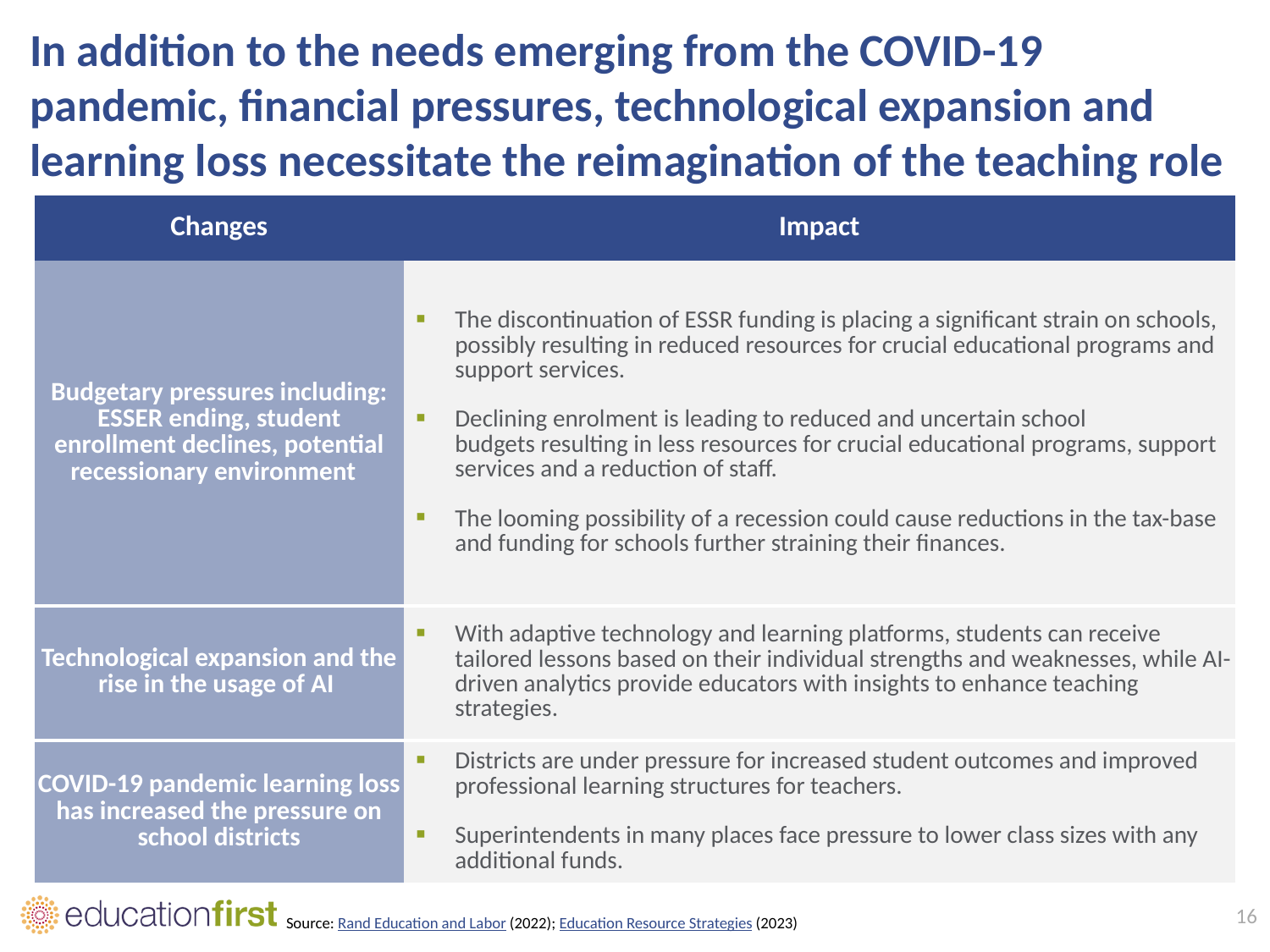

# In addition to the needs emerging from the COVID-19 pandemic, financial pressures, technological expansion and learning loss necessitate the reimagination of the teaching role
| Changes | Impact |
| --- | --- |
| Budgetary pressures including: ESSER ending, student enrollment declines, potential recessionary environment | The discontinuation of ESSR funding is placing a significant strain on schools, possibly resulting in reduced resources for crucial educational programs and support services. Declining enrolment is leading to reduced and uncertain school budgets resulting in less resources for crucial educational programs, support services and a reduction of staff. The looming possibility of a recession could cause reductions in the tax-base and funding for schools further straining their finances. |
| Technological expansion and the rise in the usage of AI | With adaptive technology and learning platforms, students can receive tailored lessons based on their individual strengths and weaknesses, while AI-driven analytics provide educators with insights to enhance teaching strategies. |
| COVID-19 pandemic learning loss has increased the pressure on school districts | Districts are under pressure for increased student outcomes and improved professional learning structures for teachers. Superintendents in many places face pressure to lower class sizes with any additional funds. |
16
Source: Rand Education and Labor (2022); Education Resource Strategies (2023)